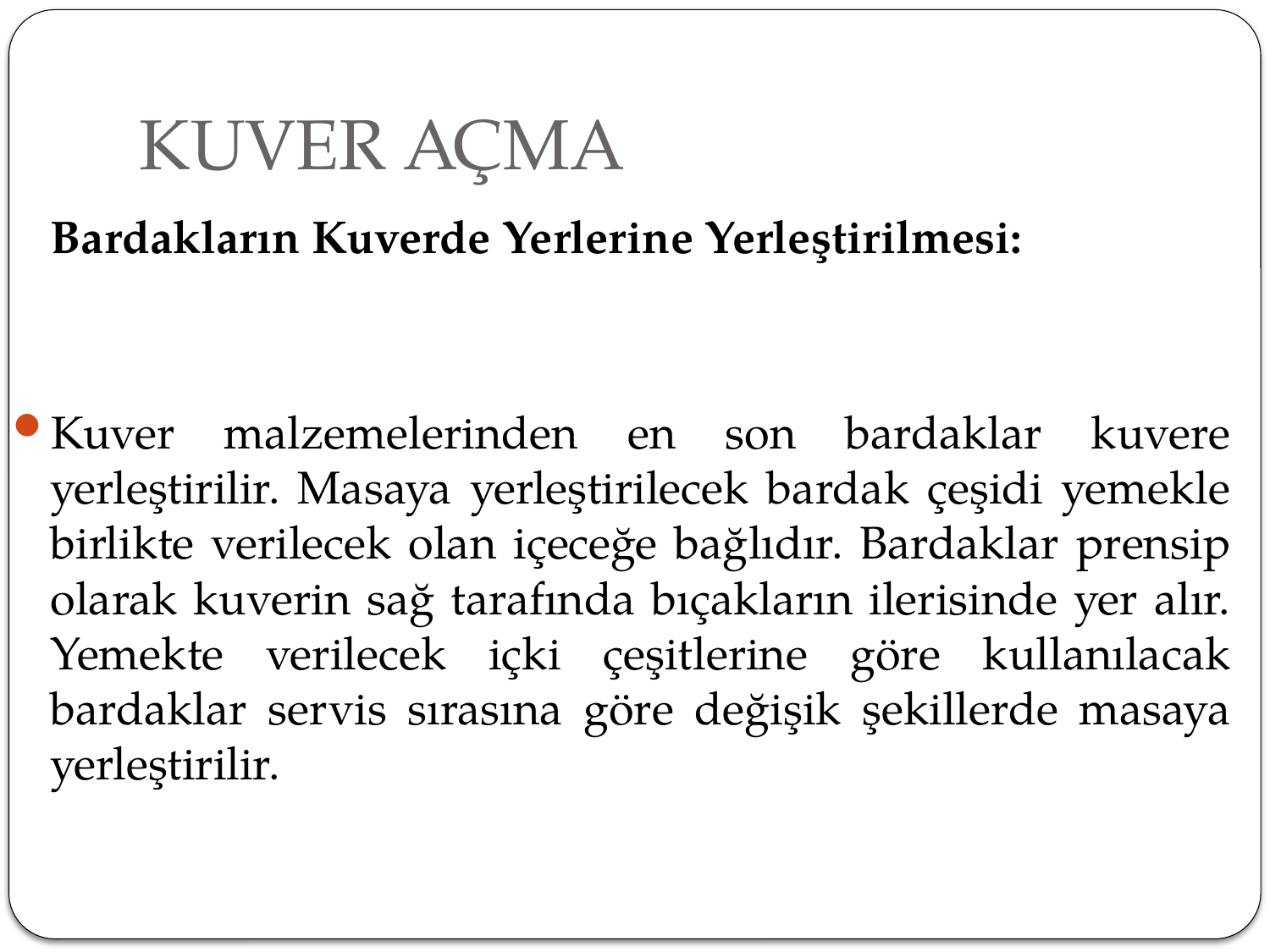

# KUVER AÇMA
	Bardakların Kuverde Yerlerine Yerleştirilmesi:

Kuver malzemelerinden en son bardaklar kuvere yerleştirilir. Masaya yerleştirilecek bardak çeşidi yemekle birlikte verilecek olan içeceğe bağlıdır. Bardaklar prensip olarak kuverin sağ tarafında bıçakların ilerisinde yer alır. Yemekte verilecek içki çeşitlerine göre kullanılacak bardaklar servis sırasına göre değişik şekillerde masaya yerleştirilir.